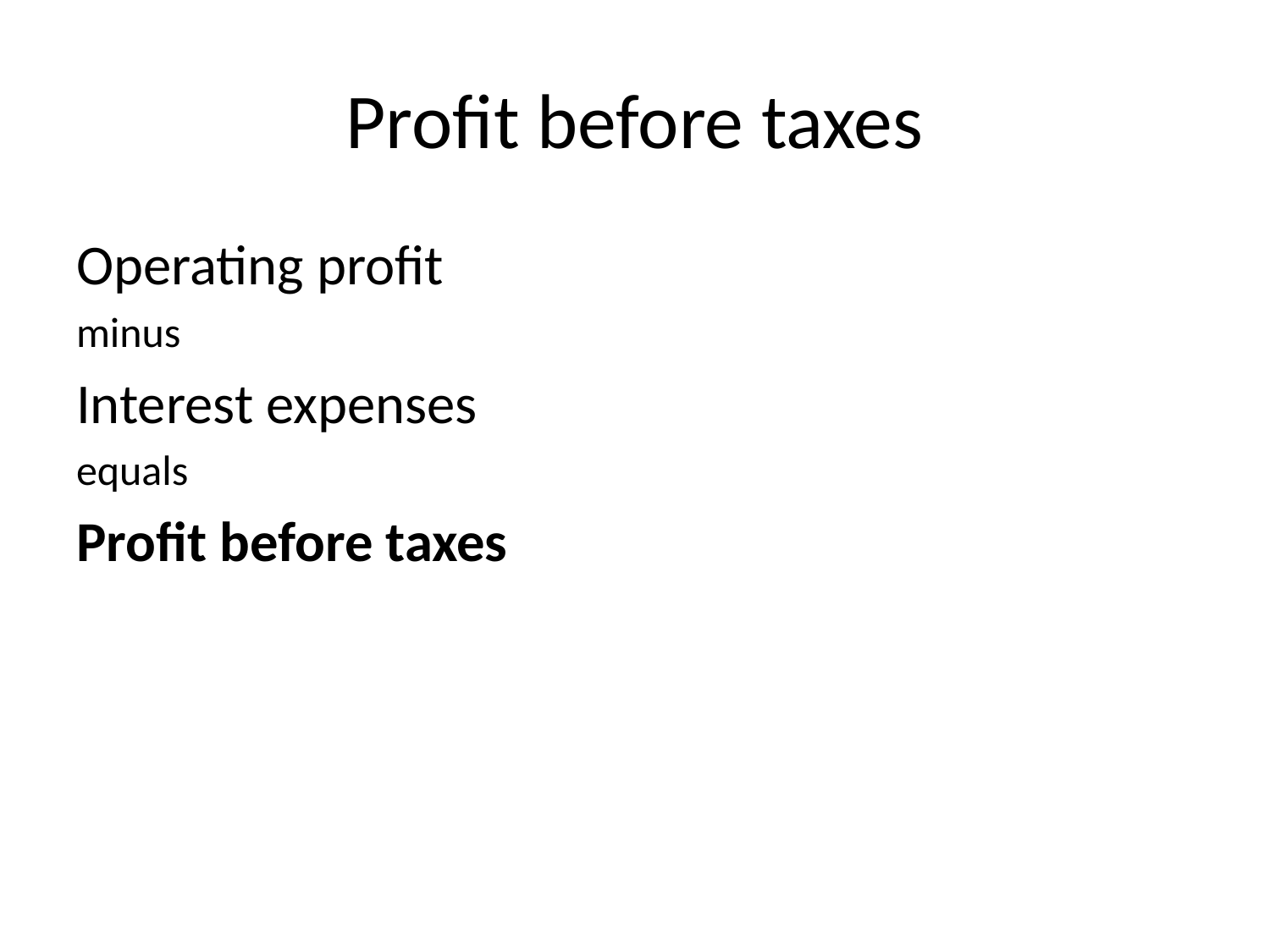

# Profit before taxes
Operating profit
minus
Interest expenses
equals
Profit before taxes